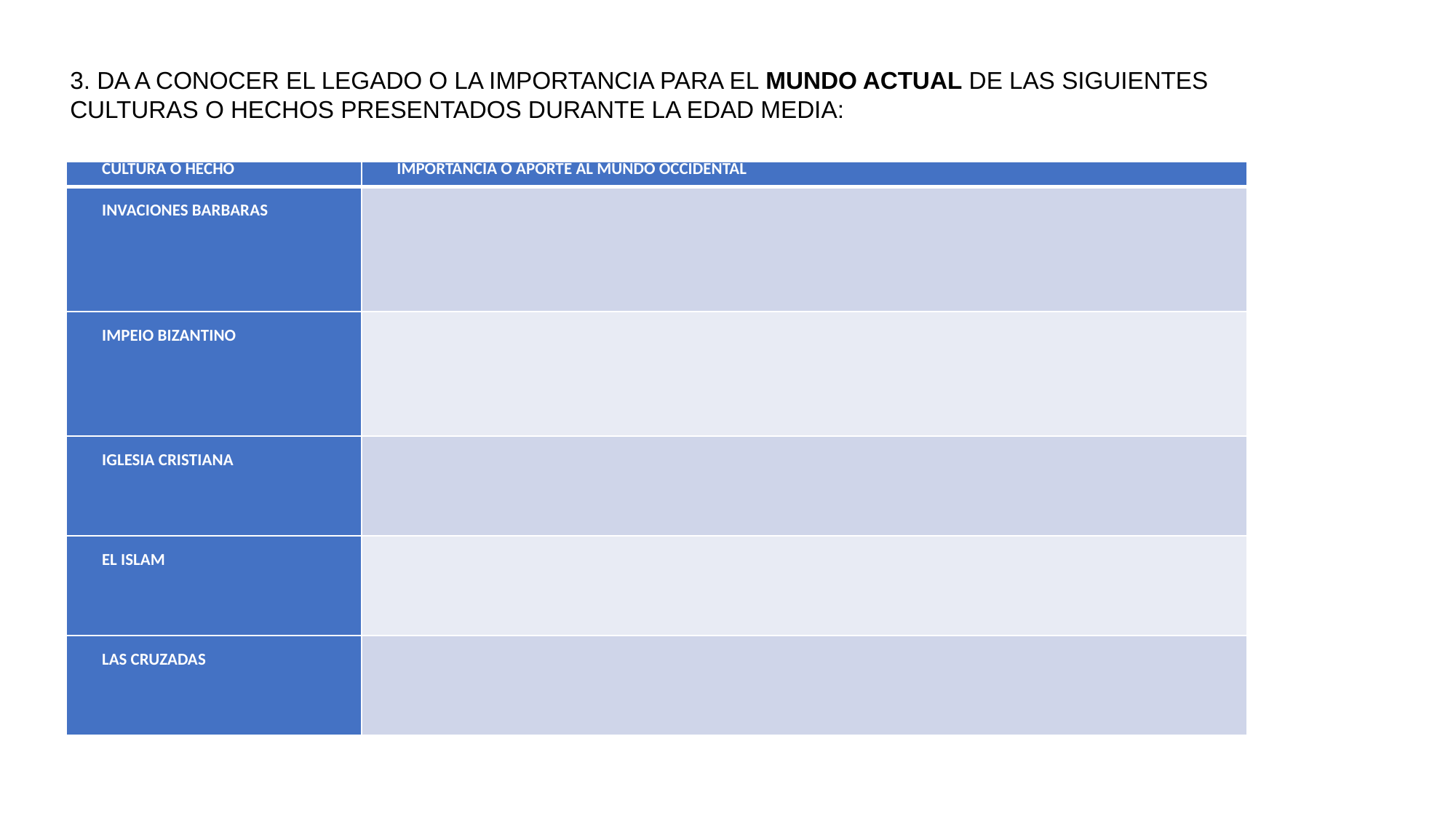

3. DA A CONOCER EL LEGADO O LA IMPORTANCIA PARA EL MUNDO ACTUAL DE LAS SIGUIENTES
CULTURAS O HECHOS PRESENTADOS DURANTE LA EDAD MEDIA:

| CULTURA O HECHO | IMPORTANCIA O APORTE AL MUNDO OCCIDENTAL |
| --- | --- |
| INVACIONES BARBARAS |  |
| IMPEIO BIZANTINO |  |
| IGLESIA CRISTIANA |  |
| EL ISLAM |  |
| LAS CRUZADAS |  |